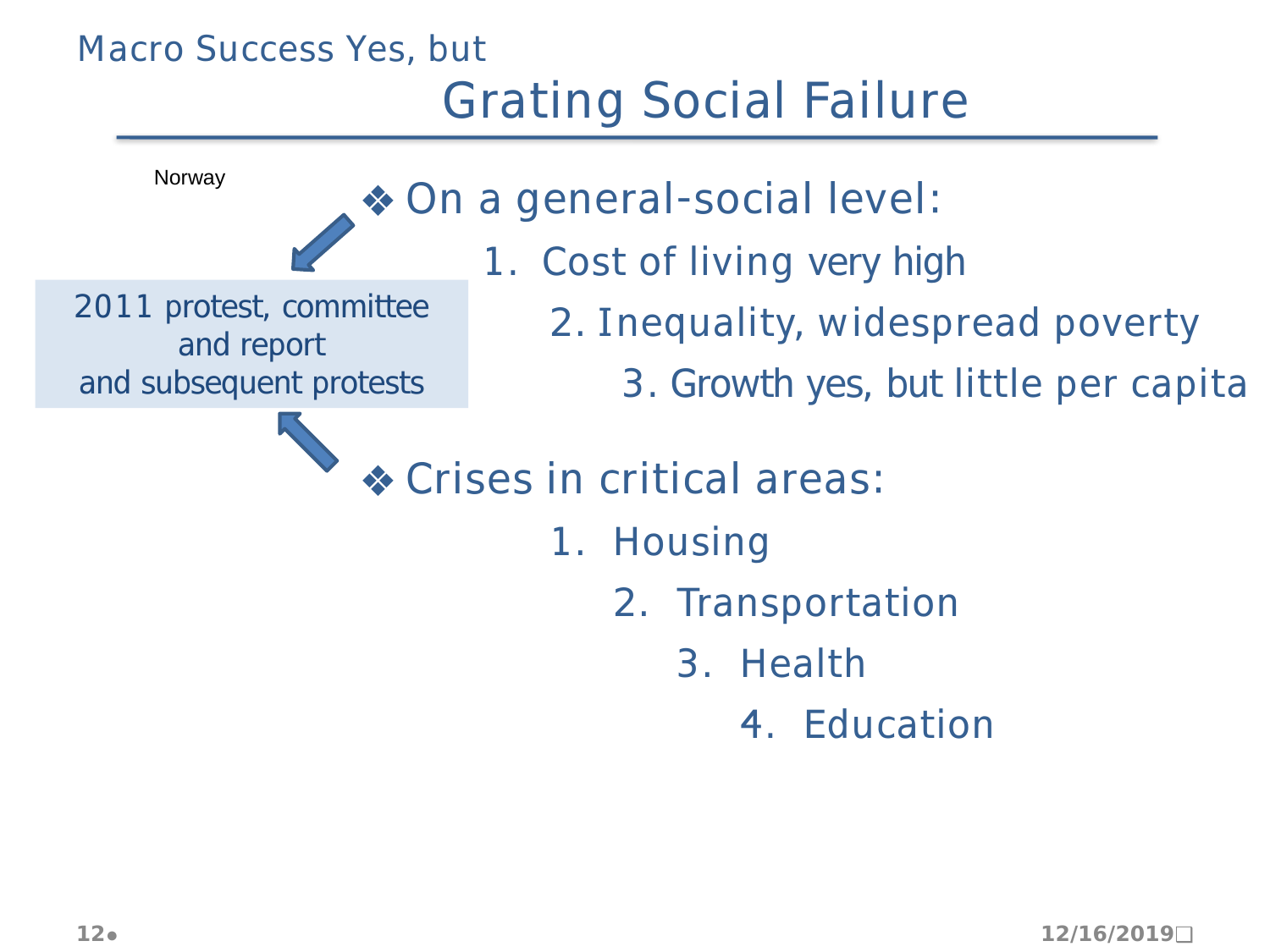

Macro Success Yes, but
			Grating Social Failure
On a general-social level:
     1.  Cost of living very high
	2. Inequality, widespread poverty
	      3. Growth yes, but little per capita

Crises in critical areas:
Housing
Transportation
Health
Education

Norway

2011 protest, committee and report
and subsequent protests

12
12/16/2019